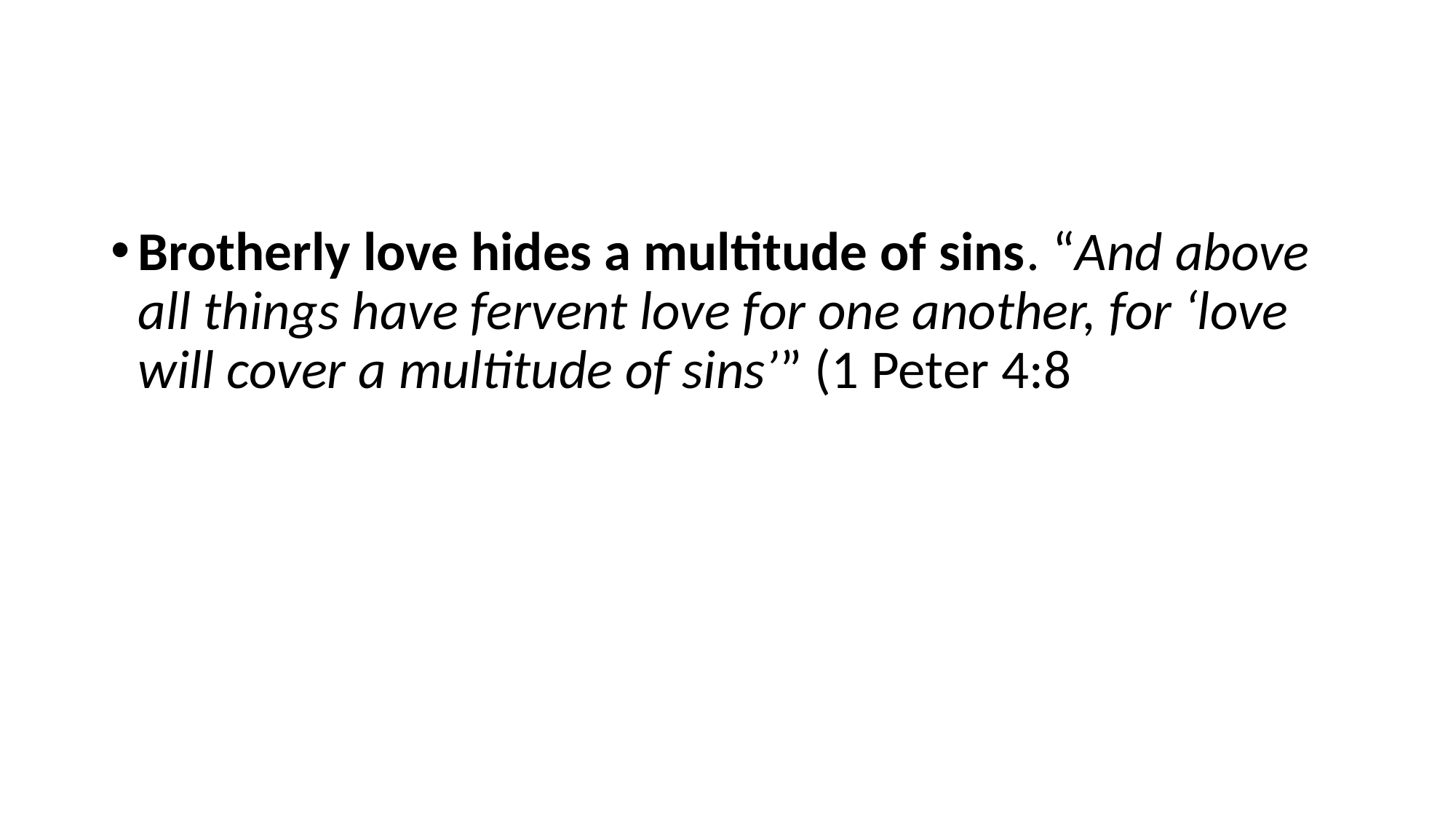

#
Brotherly love hides a multitude of sins. “And above all things have fervent love for one another, for ‘love will cover a multitude of sins’” (1 Peter 4:8